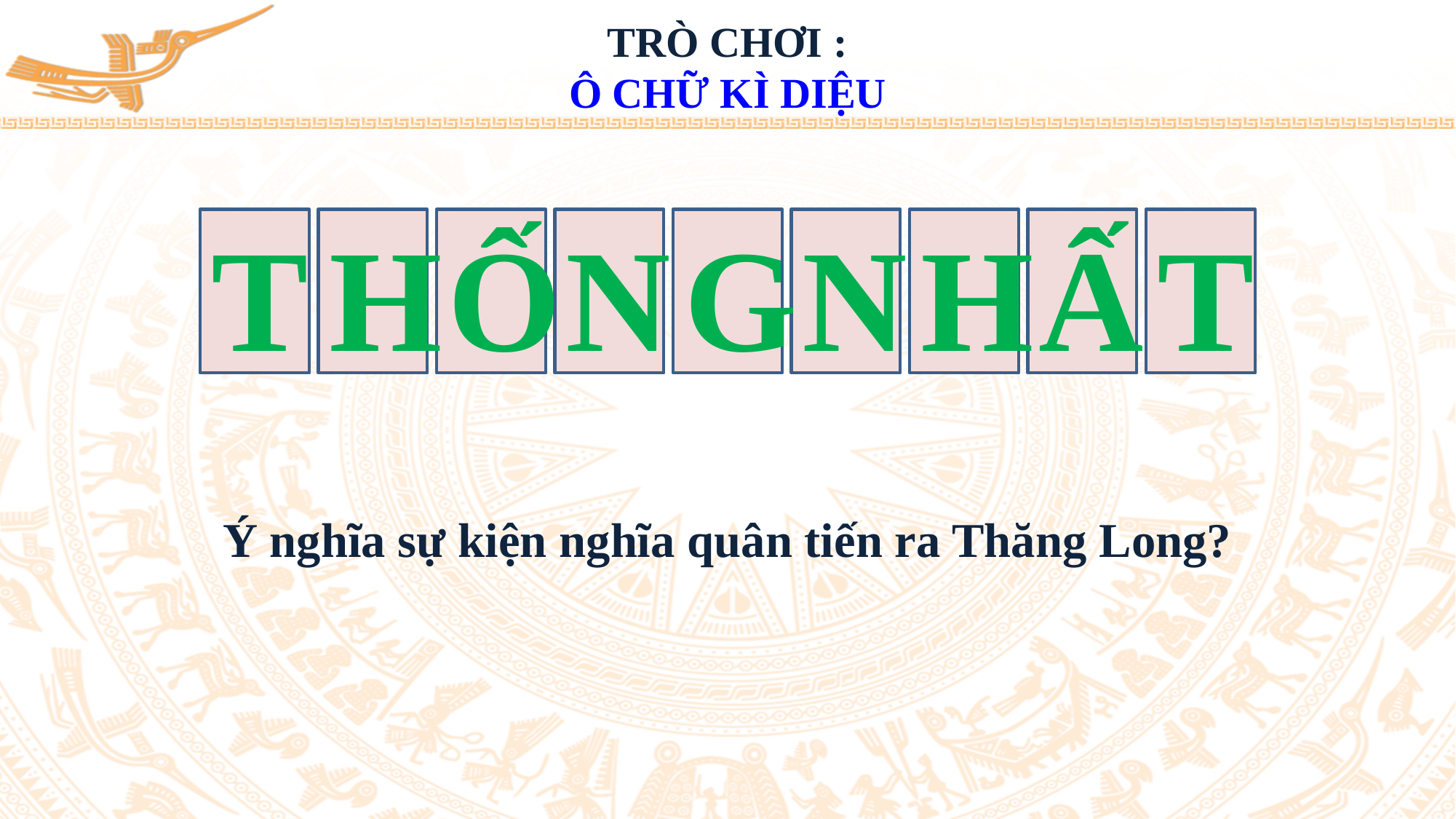

TRÒ CHƠI :
Ô CHỮ KÌ DIỆU
T
H
Ố
N
G
N
H
Ấ
T

Ý nghĩa sự kiện nghĩa quân tiến ra Thăng Long?